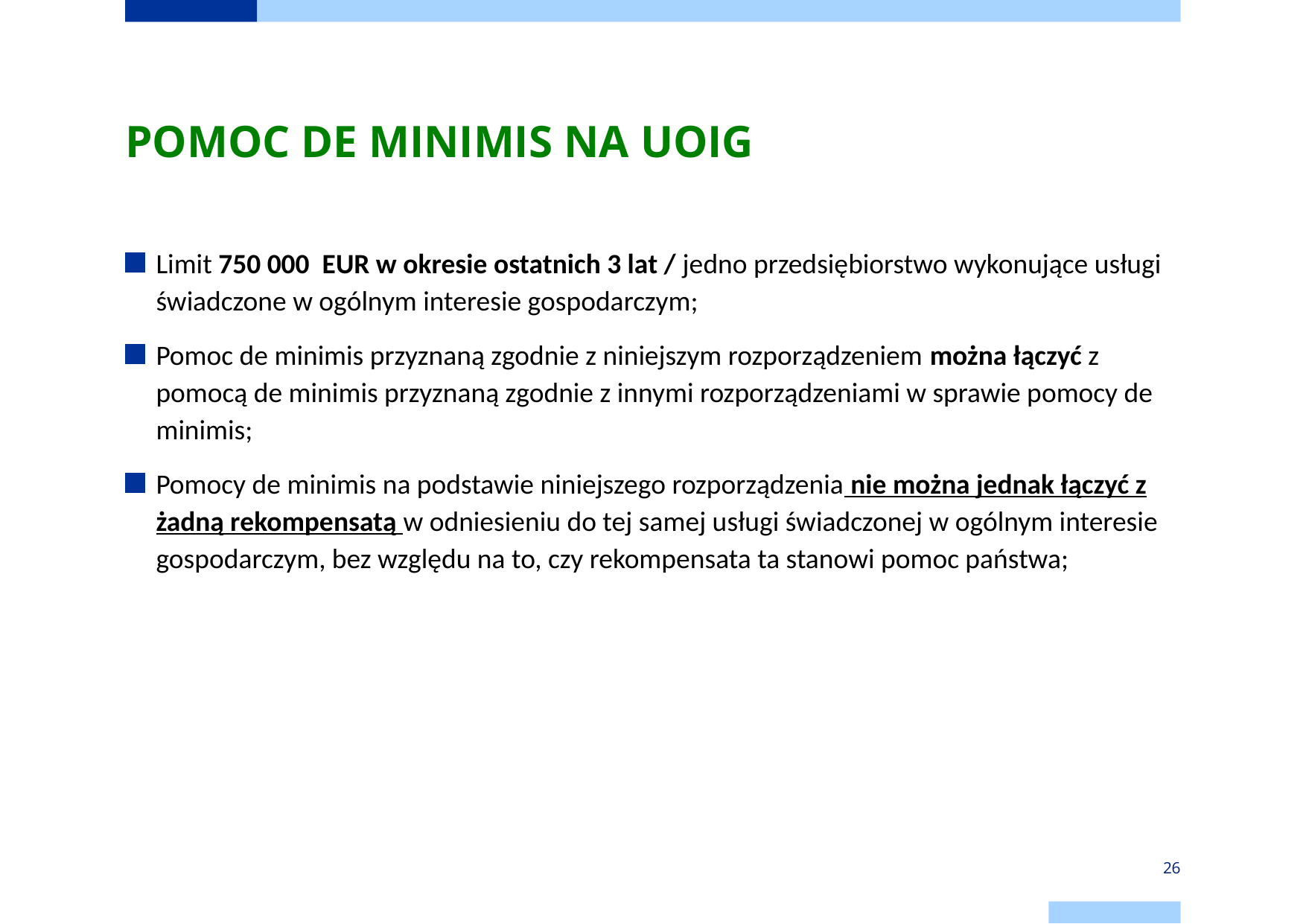

# POMOC DE MINIMIS NA UOIG
Limit 750 000  EUR w okresie ostatnich 3 lat / jedno przedsiębiorstwo wykonujące usługi świadczone w ogólnym interesie gospodarczym;
Pomoc de minimis przyznaną zgodnie z niniejszym rozporządzeniem można łączyć z pomocą de minimis przyznaną zgodnie z innymi rozporządzeniami w sprawie pomocy de minimis;
Pomocy de minimis na podstawie niniejszego rozporządzenia nie można jednak łączyć z żadną rekompensatą w odniesieniu do tej samej usługi świadczonej w ogólnym interesie gospodarczym, bez względu na to, czy rekompensata ta stanowi pomoc państwa;
26